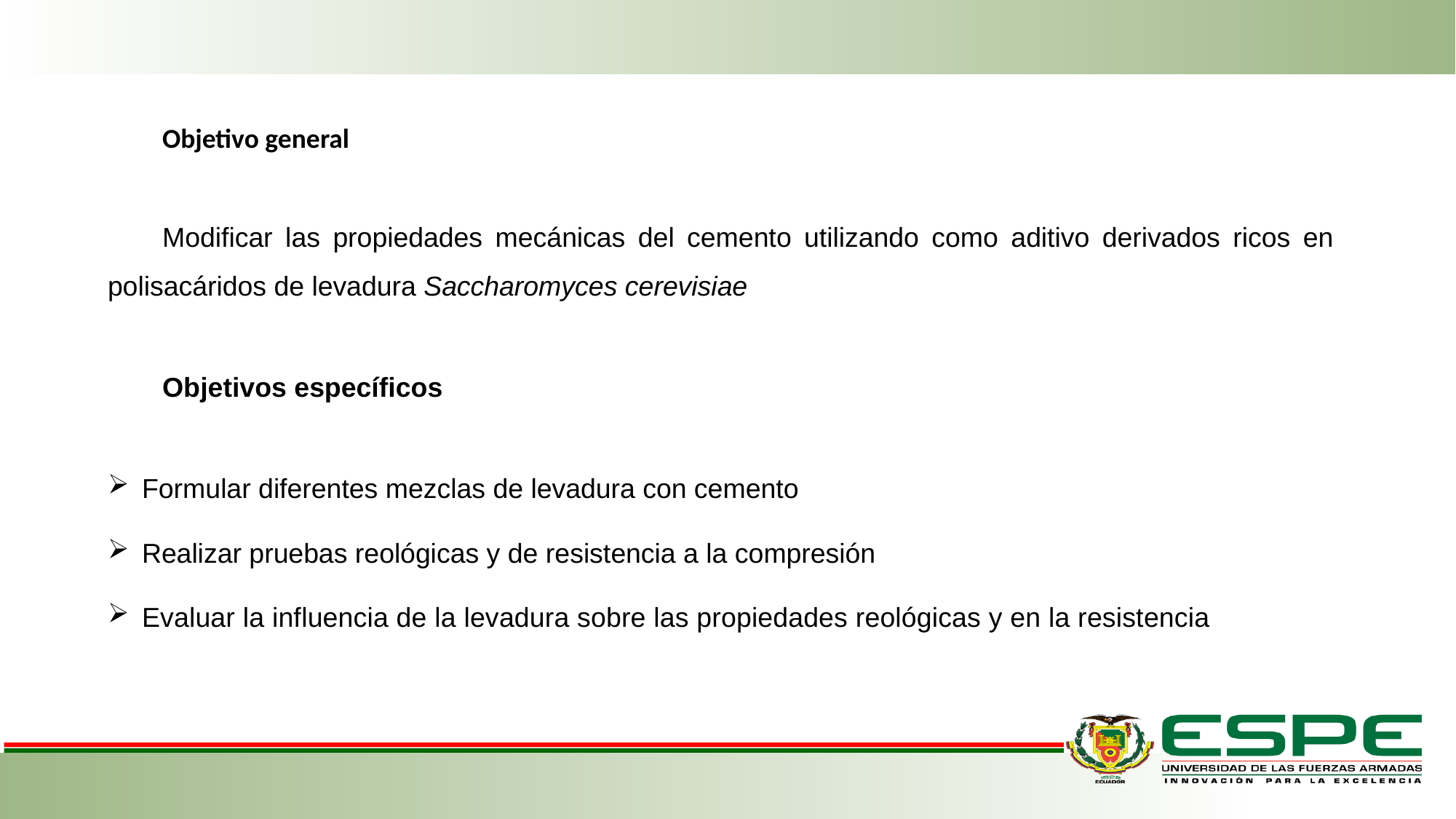

Objetivo general

Modificar las propiedades mecánicas del cemento utilizando como aditivo derivados ricos en polisacáridos de levadura Saccharomyces cerevisiae

Objetivos específicos

Formular diferentes mezclas de levadura con cemento
Realizar pruebas reológicas y de resistencia a la compresión
Evaluar la influencia de la levadura sobre las propiedades reológicas y en la resistencia